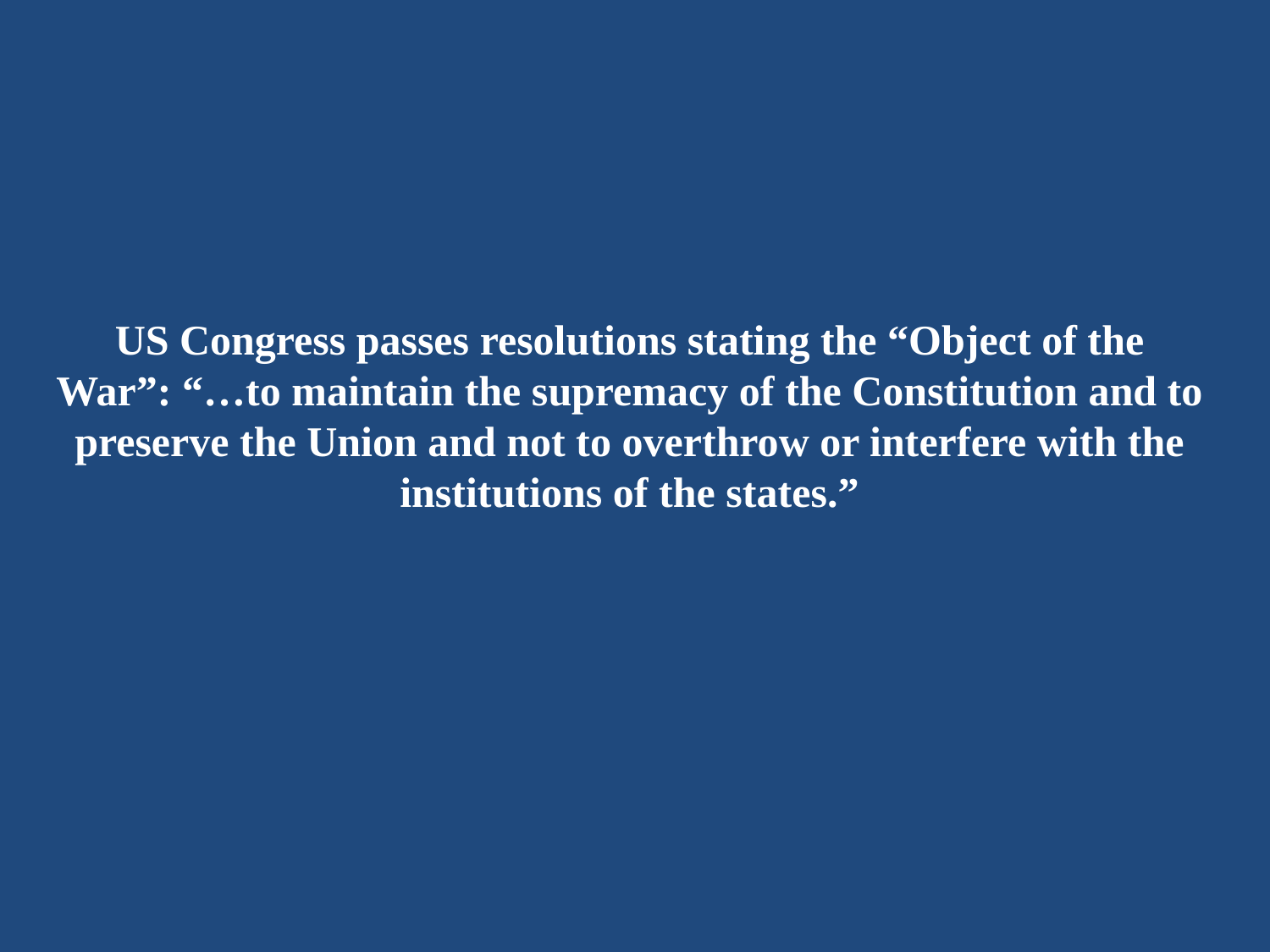

US Congress passes resolutions stating the “Object of the War”: “…to maintain the supremacy of the Constitution and to preserve the Union and not to overthrow or interfere with the institutions of the states.”